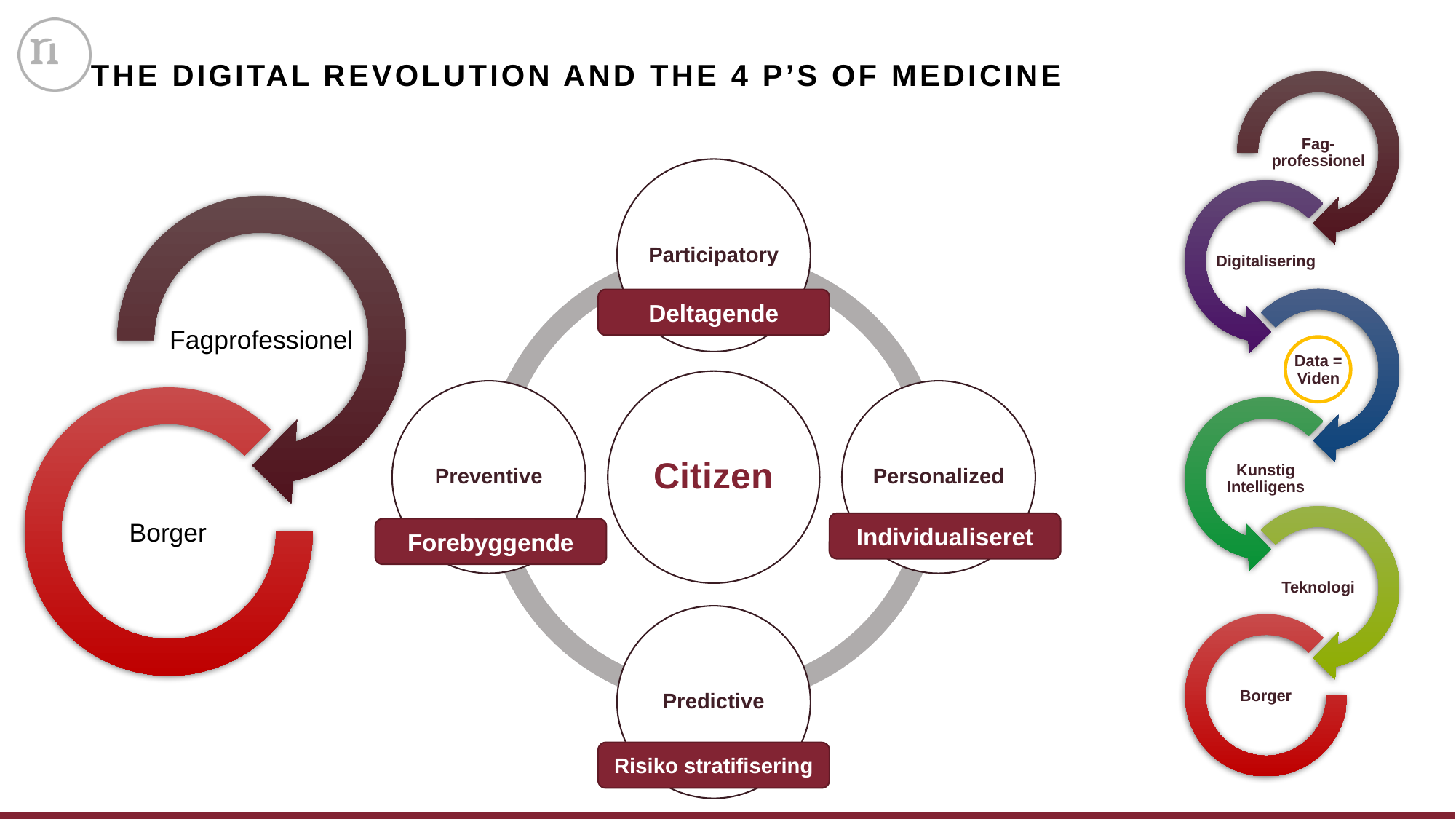

# The digital revolution and the 4 P’s of medicine
Fag-professionel
Digitalisering
Data =
Viden
Kunstig Intelligens
Teknologi
Borger
Fagprofessionel
Borger
Citizen
Participatory
Personalized
Predictive
Preventive
Deltagende

Individualiseret
Forebyggende
Risiko stratifisering